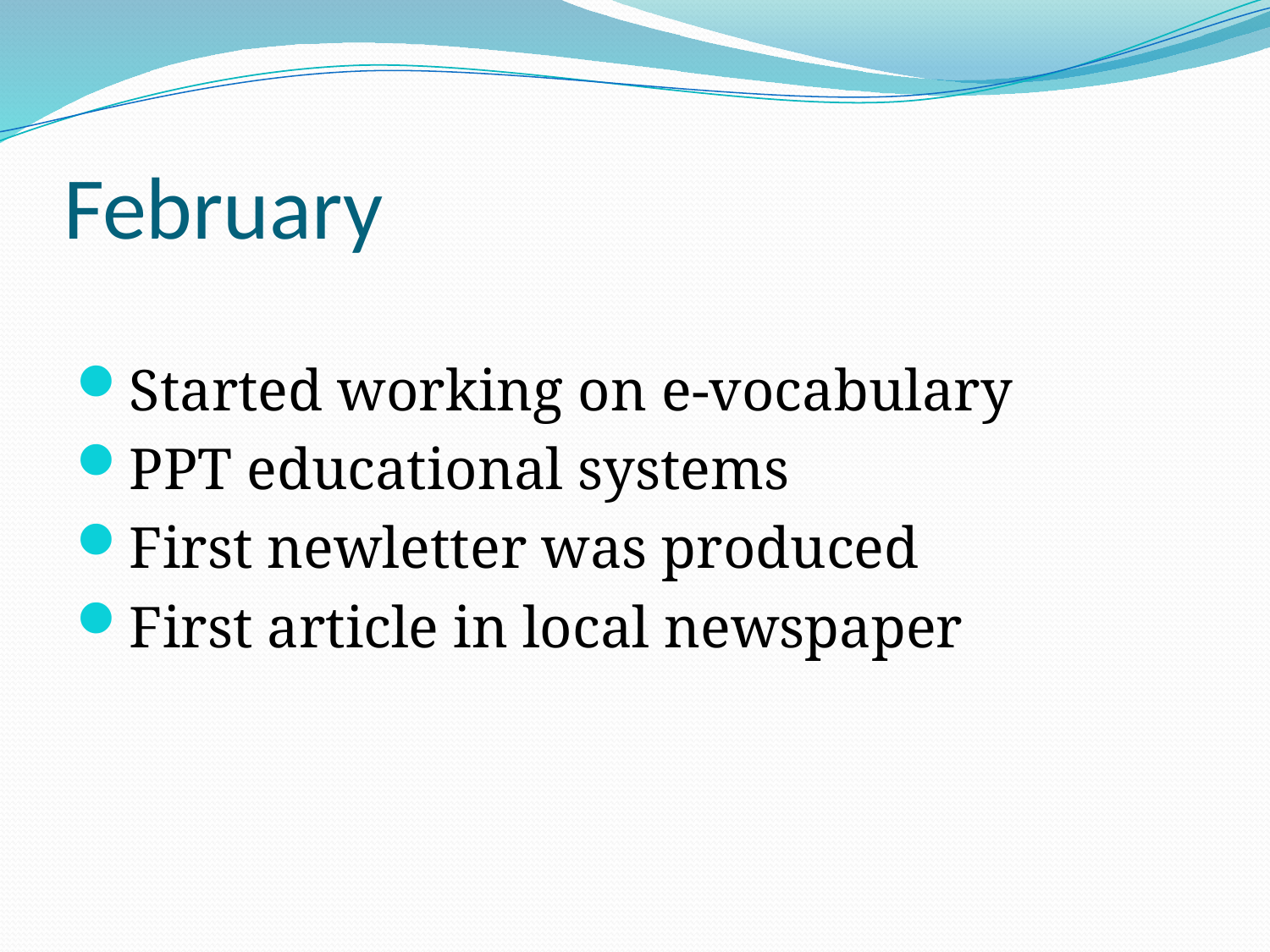

# February

Started working on e-vocabulary
PPT educational systems
First newletter was produced
First article in local newspaper